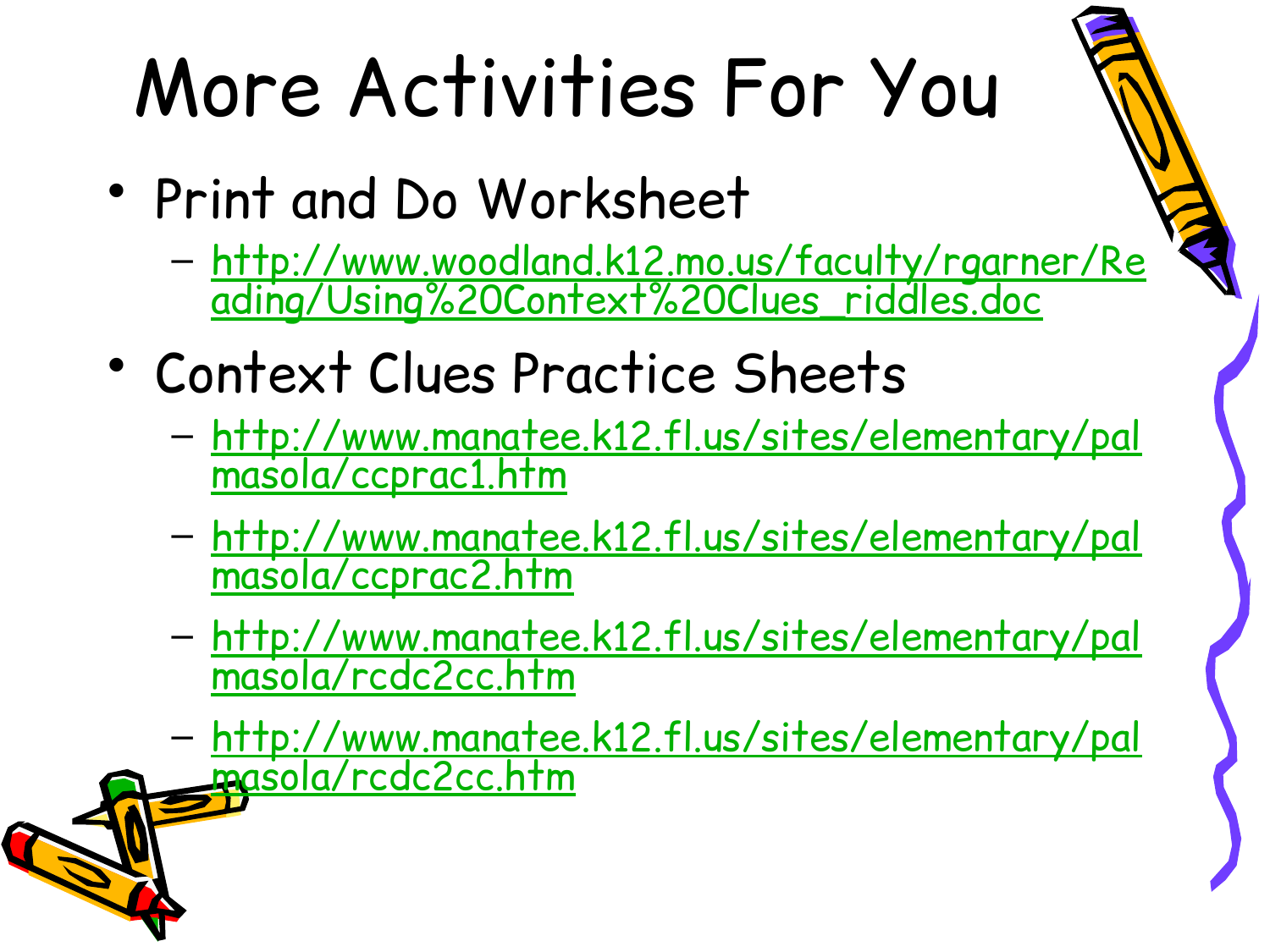

# More Activities For You
Print and Do Worksheet
http://www.woodland.k12.mo.us/faculty/rgarner/Reading/Using%20Context%20Clues_riddles.doc
Context Clues Practice Sheets
http://www.manatee.k12.fl.us/sites/elementary/palmasola/ccprac1.htm
http://www.manatee.k12.fl.us/sites/elementary/palmasola/ccprac2.htm
http://www.manatee.k12.fl.us/sites/elementary/palmasola/rcdc2cc.htm
http://www.manatee.k12.fl.us/sites/elementary/palmasola/rcdc2cc.htm